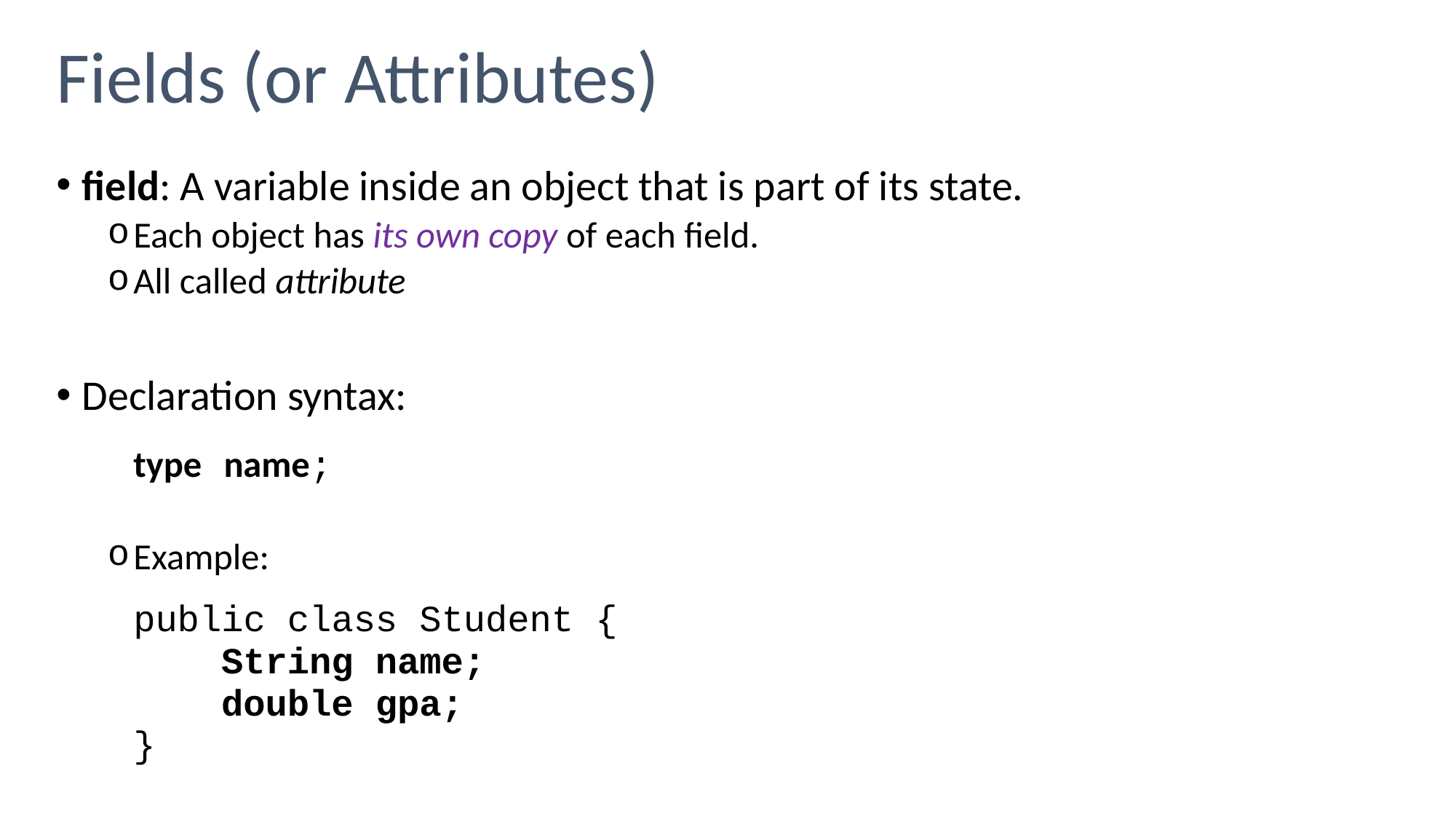

# Fields (or Attributes)
field: A variable inside an object that is part of its state.
Each object has its own copy of each field.
All called attribute

Declaration syntax:

	type name;

Example:

	public class Student {
	    String name;
	    double gpa;
	}